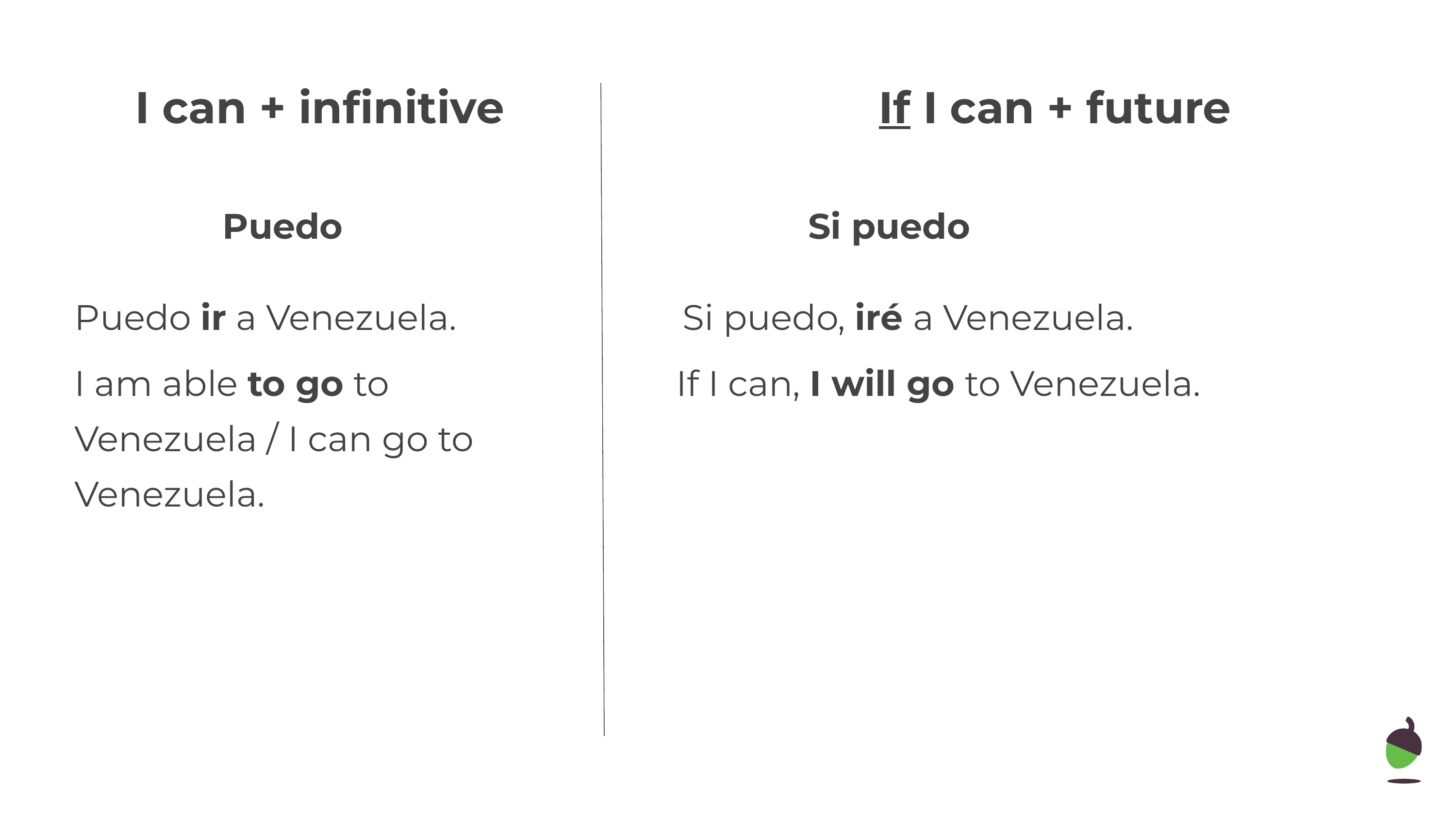

# I can + infinitive  				       If I can + future
Puedo

Si puedo

Puedo ir a Venezuela.

Si puedo, iré a Venezuela.
I am able to go to Venezuela / I can go to Venezuela.
If I can, I will go to Venezuela.